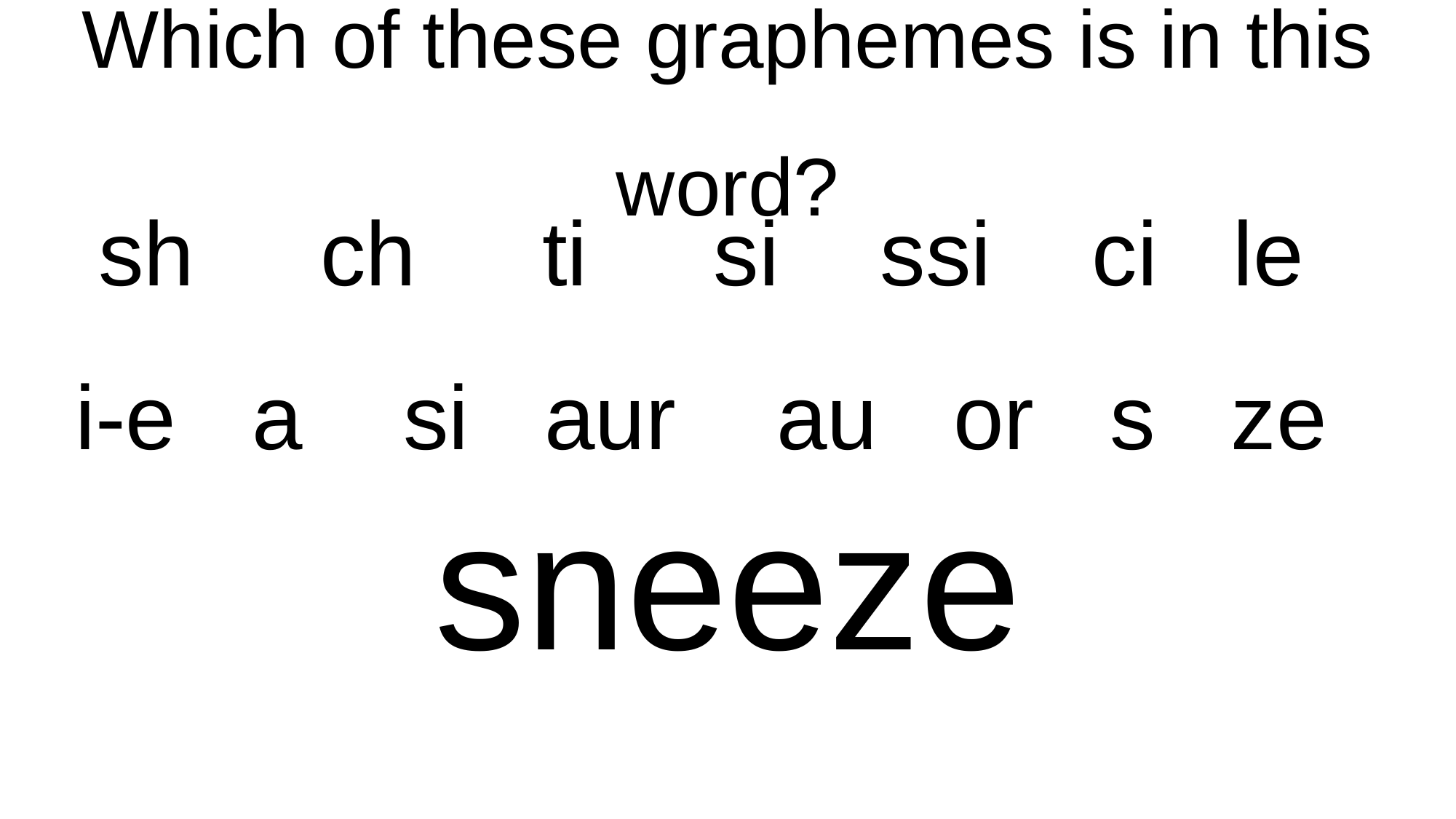

Which of these graphemes is in this word?
sh     ch     ti     si    ssi    ci   le   i-e   a    si   aur    au   or   s   ze
# sneeze